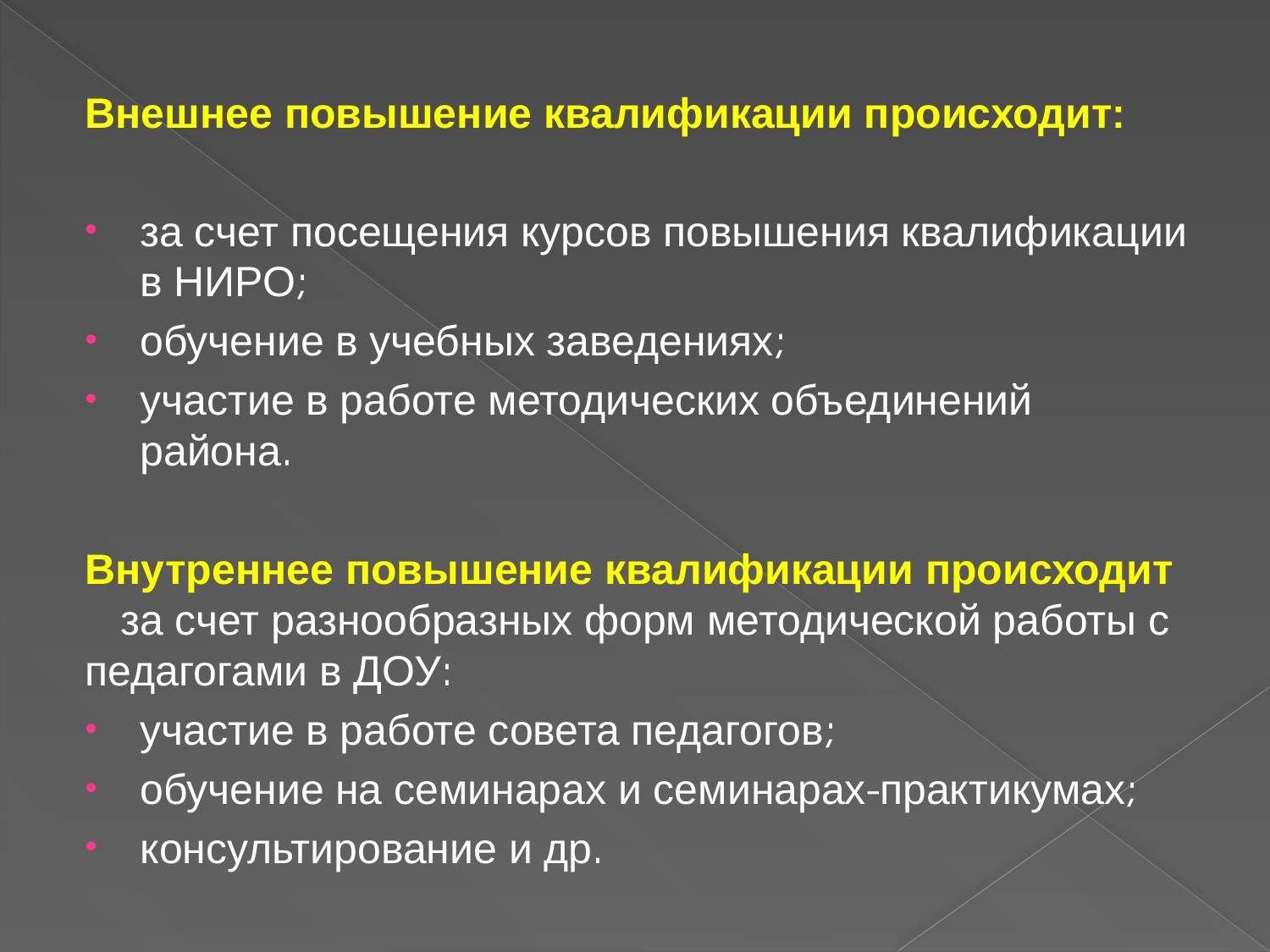

Внешнее повышение квалификации происходит:

за счет посещения курсов повышения квалификации в НИРО;
обучение в учебных заведениях;
участие в работе методических объединений района.

Внутреннее повышение квалификации происходит     за счет разнообразных форм методической работы с педагогами в ДОУ:
участие в работе совета педагогов;
обучение на семинарах и семинарах-практикумах;
консультирование и др.